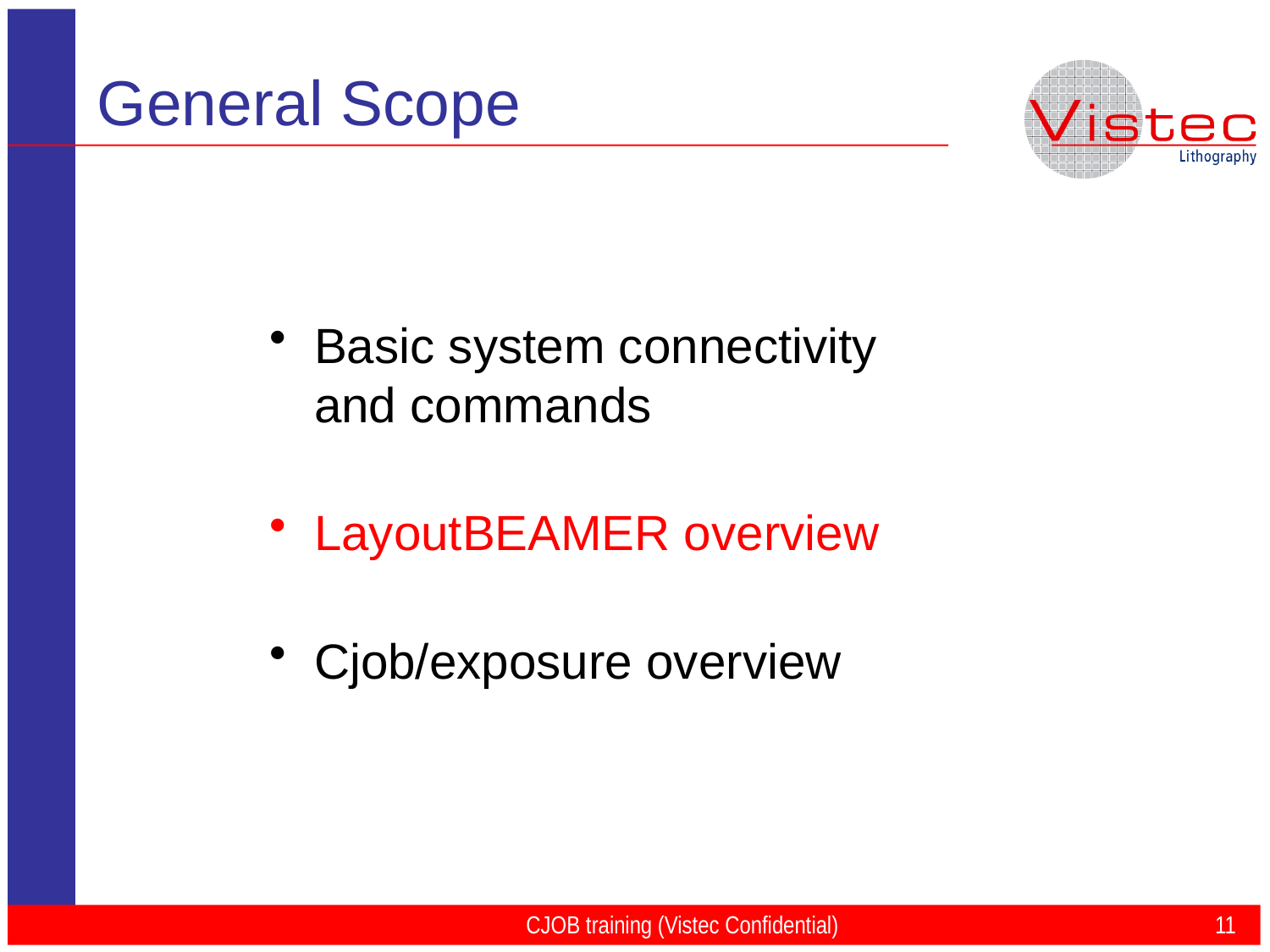

# General Scope
Basic system connectivity and commands
LayoutBEAMER overview
Cjob/exposure overview

CJOB training (Vistec Confidential)
11